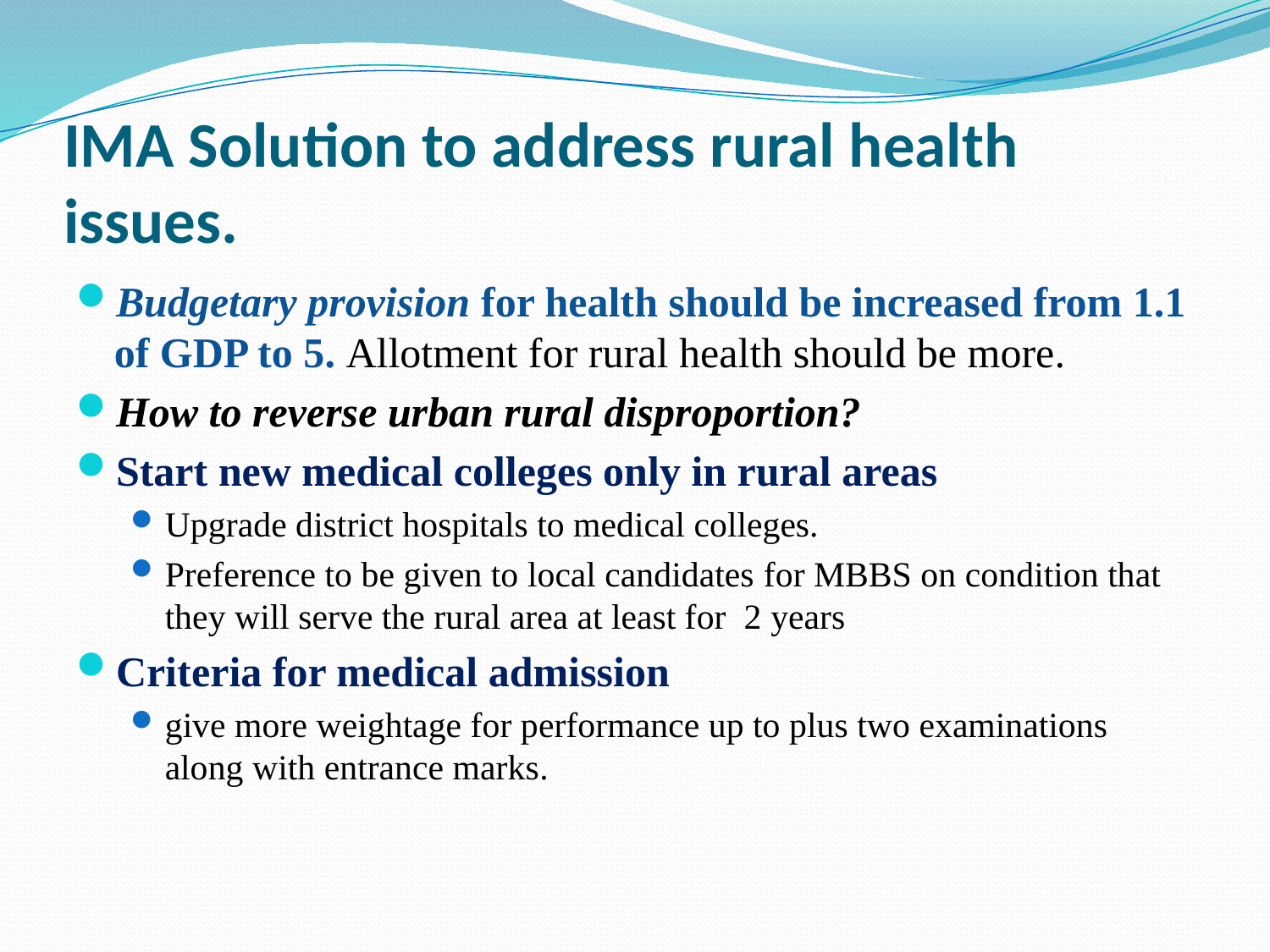

# IMA Solution to address rural health issues.
Budgetary provision for health should be increased from 1.1 of GDP to 5. Allotment for rural health should be more.
How to reverse urban rural disproportion?
Start new medical colleges only in rural areas
Upgrade district hospitals to medical colleges.
Preference to be given to local candidates for MBBS on condition that they will serve the rural area at least for  2 years
Criteria for medical admission
give more weightage for performance up to plus two examinations along with entrance marks.